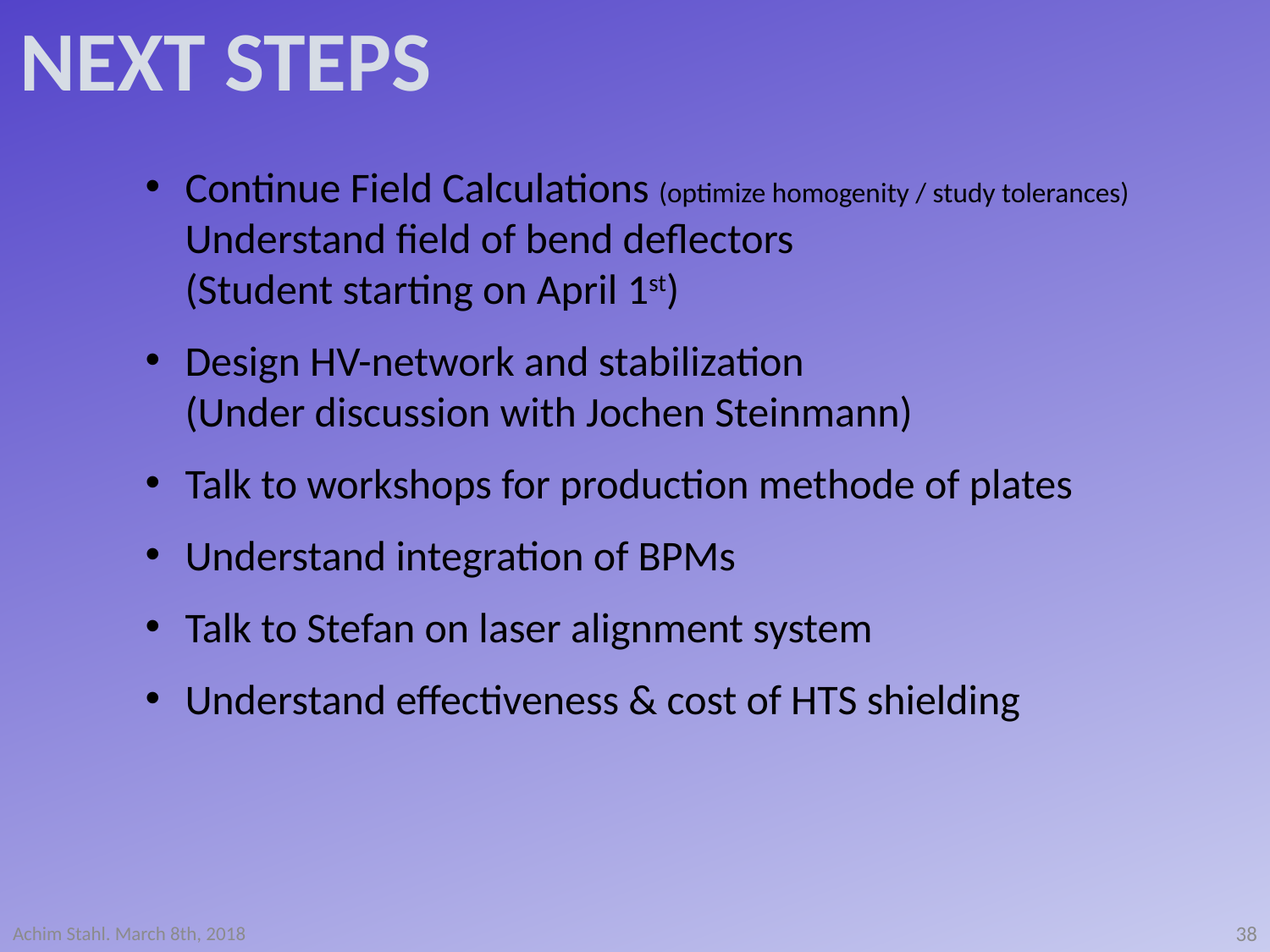

Next Steps
Continue Field Calculations (optimize homogenity / study tolerances)
Understand field of bend deflectors
(Student starting on April 1st)
Design HV-network and stabilization
(Under discussion with Jochen Steinmann)
Talk to workshops for production methode of plates
Understand integration of BPMs
Talk to Stefan on laser alignment system
Understand effectiveness & cost of HTS shielding
38
Achim Stahl. March 8th, 2018